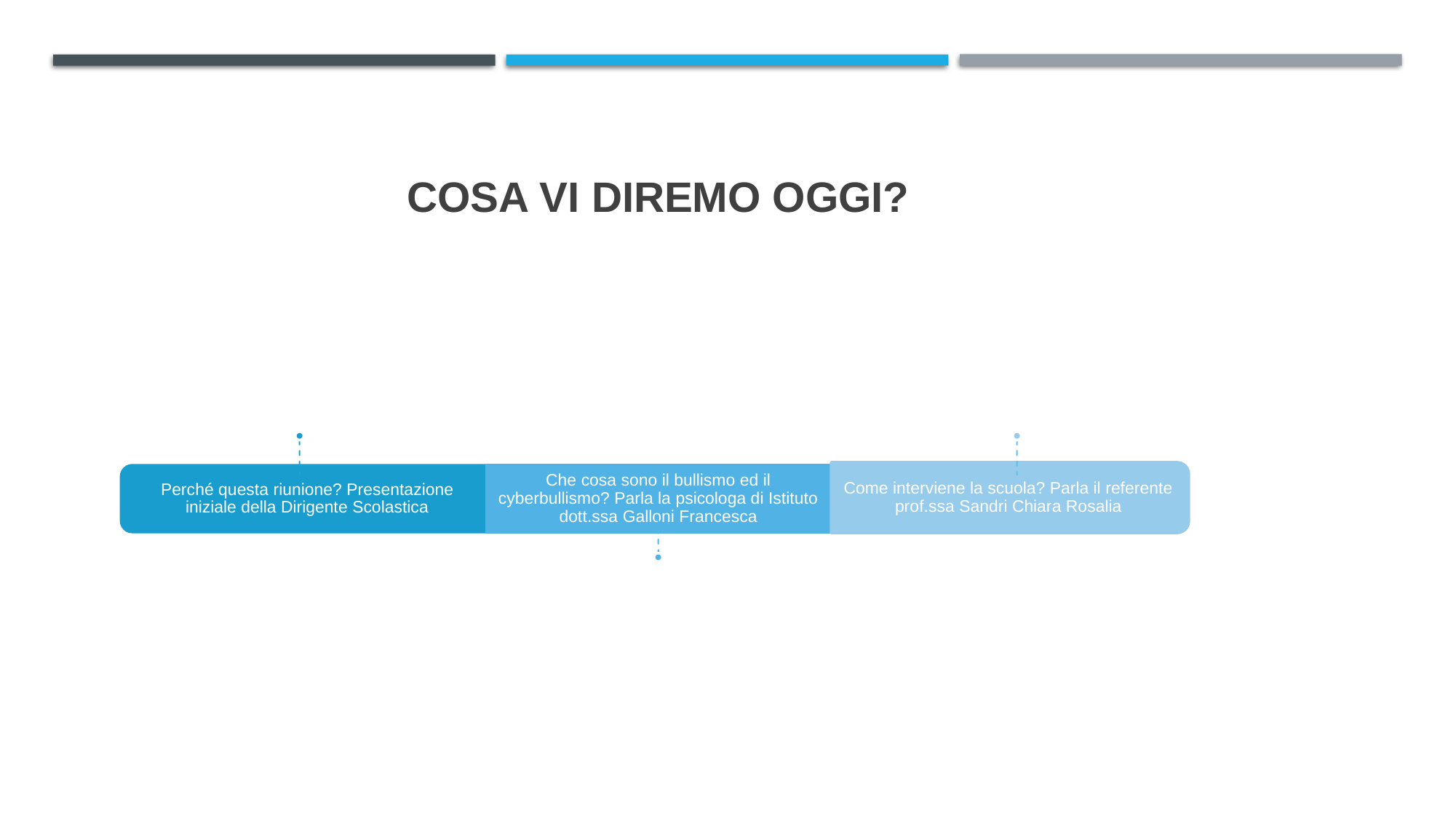

Cosa vi diremo oggi?
Perché questa riunione? Presentazione iniziale della Dirigente Scolastica
Che cosa sono il bullismo ed il cyberbullismo? Parla la psicologa di Istituto dott.ssa Galloni Francesca
Come interviene la scuola? Parla il referente prof.ssa Sandri Chiara Rosalia